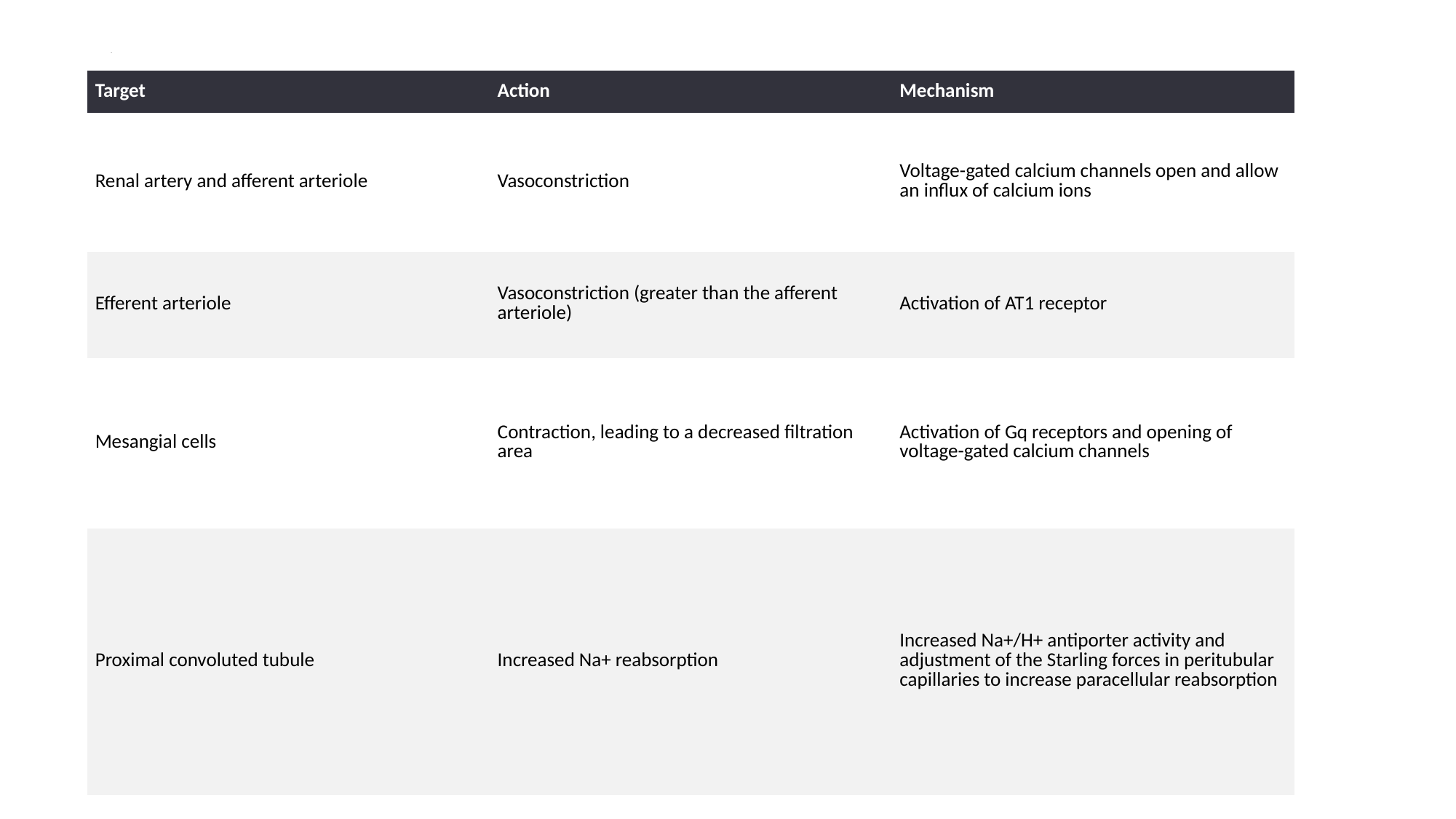

# .
| Target | Action | Mechanism |
| --- | --- | --- |
| Renal artery and afferent arteriole | Vasoconstriction | Voltage-gated calcium channels open and allow an influx of calcium ions |
| Efferent arteriole | Vasoconstriction (greater than the afferent arteriole) | Activation of AT1 receptor |
| Mesangial cells | Contraction, leading to a decreased filtration area | Activation of Gq receptors and opening of voltage-gated calcium channels |
| Proximal convoluted tubule | Increased Na+ reabsorption | Increased Na+/H+ antiporter activity and adjustment of the Starling forces in peritubular capillaries to increase paracellular reabsorption |